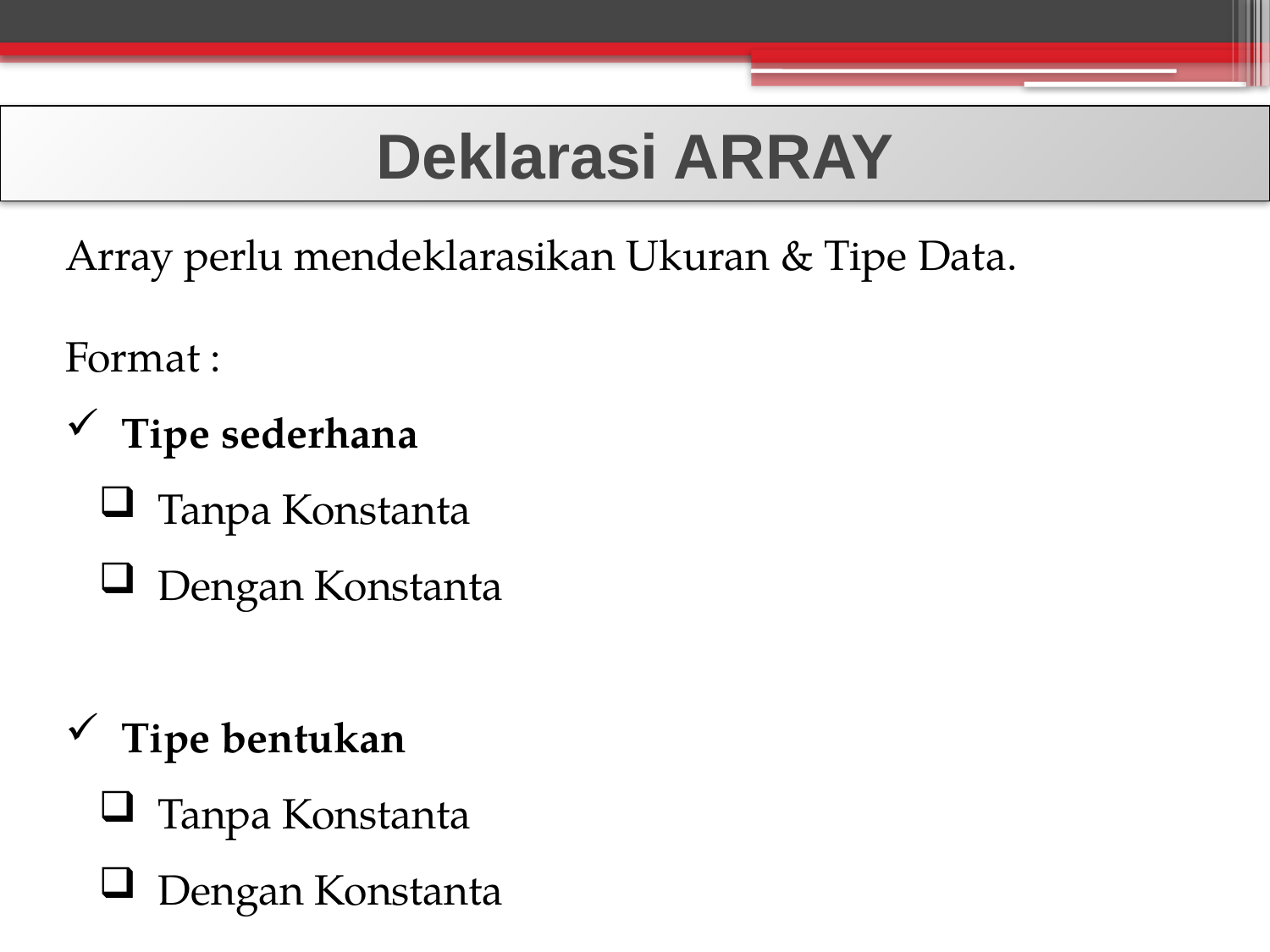

Deklarasi ARRAY
Array perlu mendeklarasikan Ukuran & Tipe Data.

Format :
  Tipe sederhana
  Tanpa Konstanta
  Dengan Konstanta

  Tipe bentukan
  Tanpa Konstanta
  Dengan Konstanta